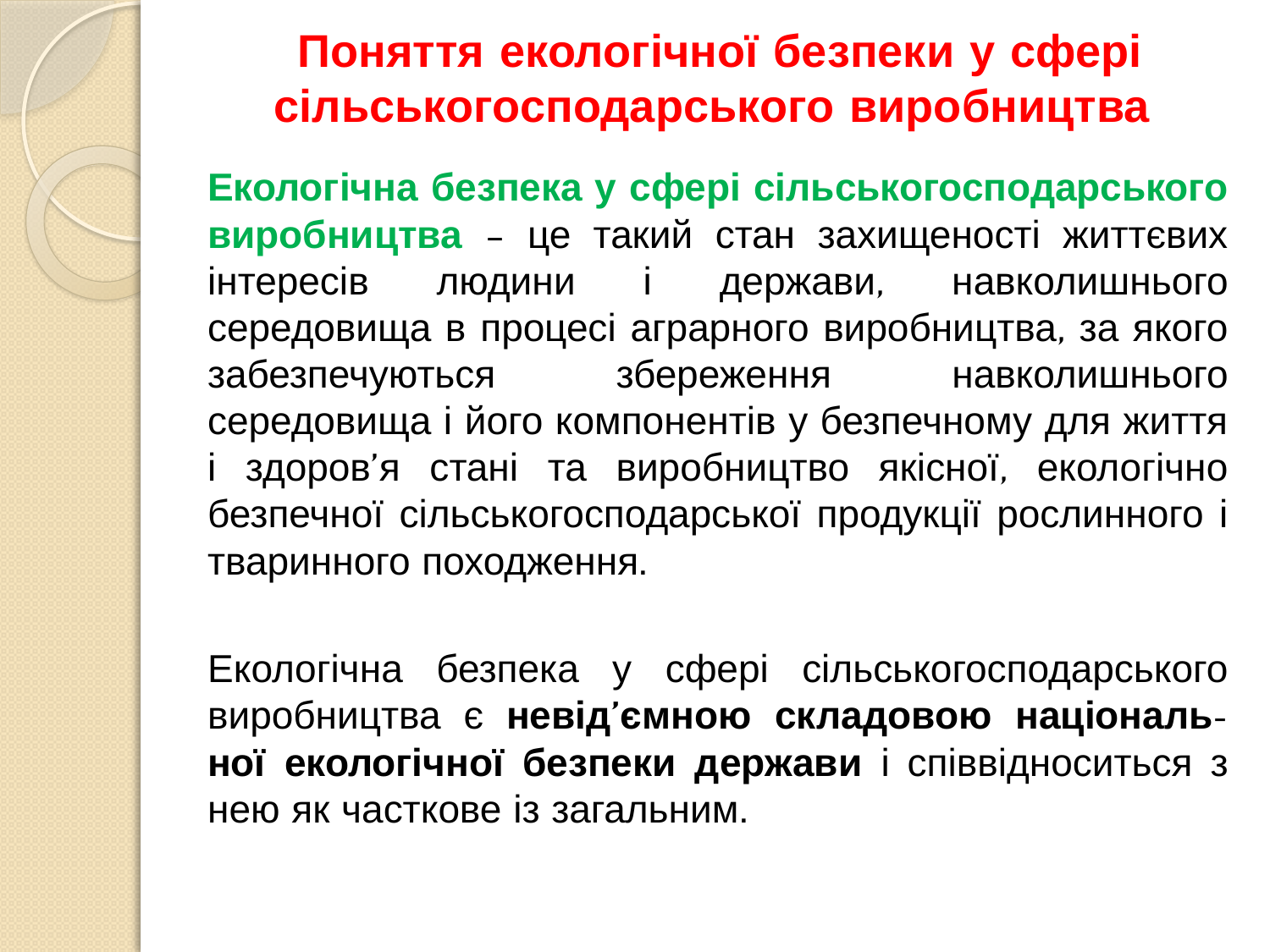

# Поняття екологічної безпеки у сфері сільськогосподарського виробництва
Екологічна безпека у сфері сільськогосподарського виробництва – це такий стан захищеності життєвих інтересів людини і держави, навколишнього середовища в процесі аграрного виробництва, за якого забезпечуються збереження навколишнього середовища і його компонентів у безпечному для життя і здоров’я стані та виробництво якісної, екологічно безпечної сільськогосподарської продукції рослинного і тваринного походження.

Екологічна безпека у сфері сільськогосподарського виробництва є невід’ємною складовою національ-ної екологічної безпеки держави і співвідноситься з нею як часткове із загальним.